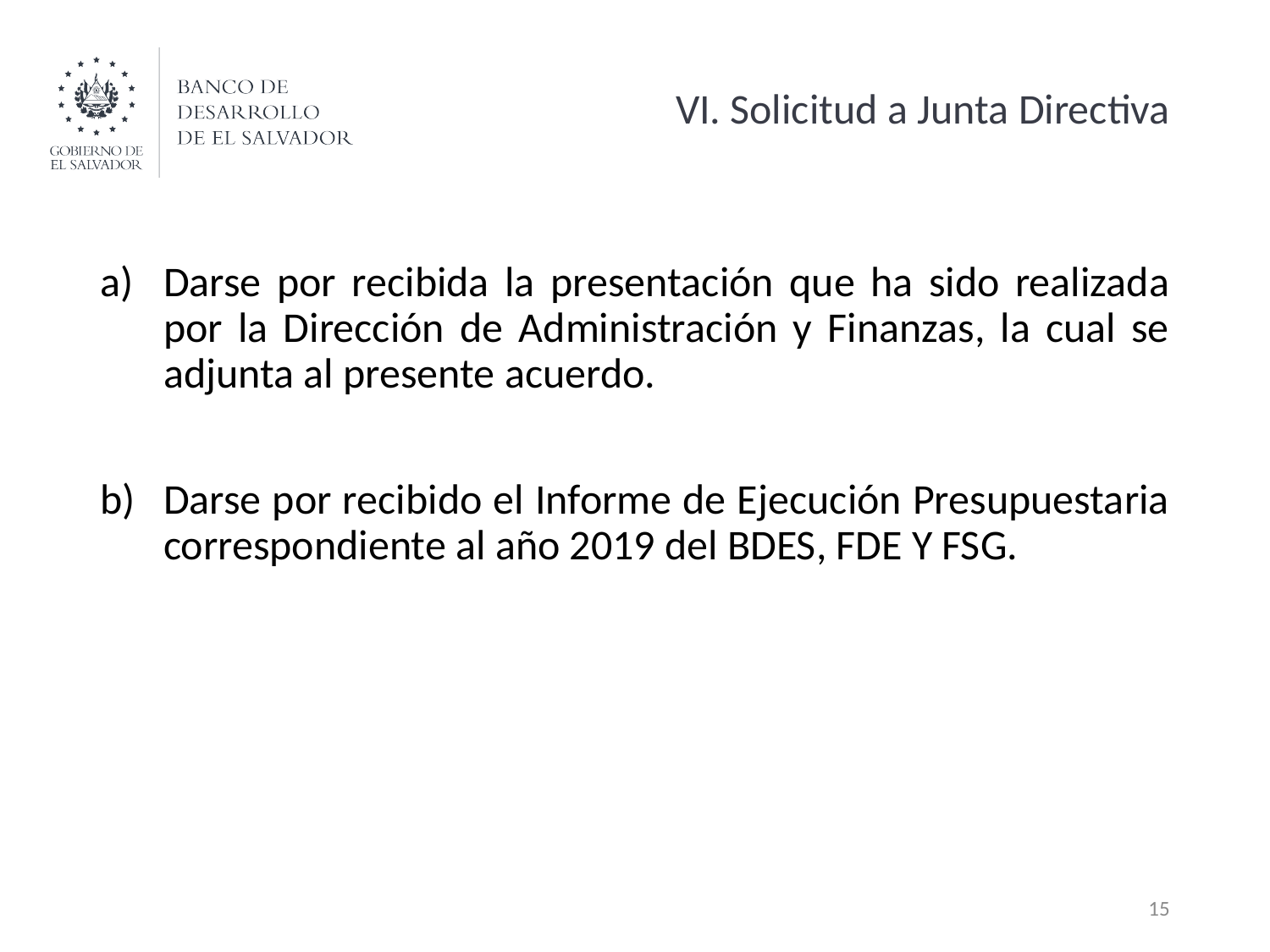

# VI. Solicitud a Junta Directiva
Darse por recibida la presentación que ha sido realizada por la Dirección de Administración y Finanzas, la cual se adjunta al presente acuerdo.

Darse por recibido el Informe de Ejecución Presupuestaria correspondiente al año 2019 del BDES, FDE Y FSG.

15